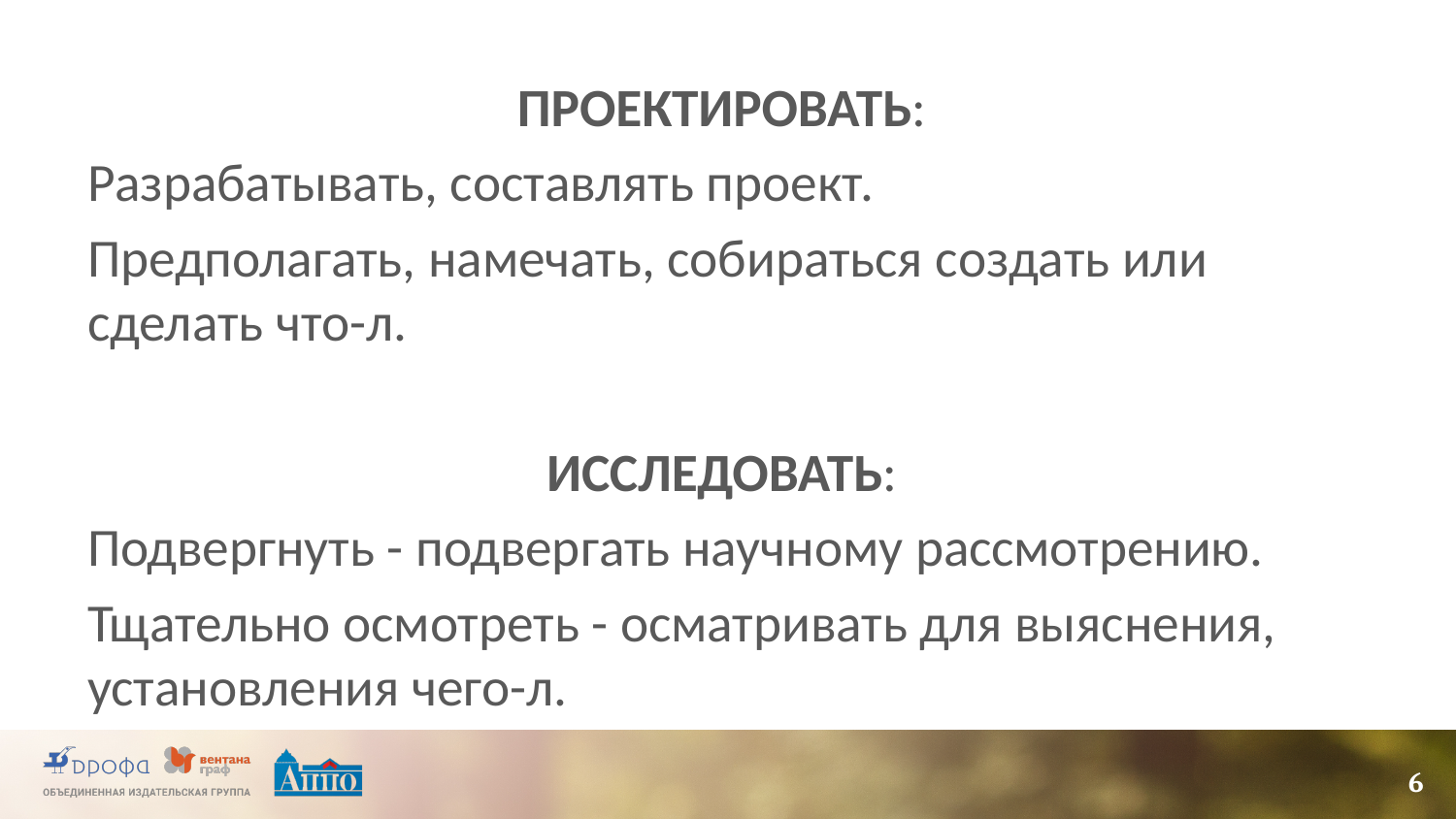

#
ПРОЕКТИРОВАТЬ:
Разрабатывать, составлять проект.
Предполагать, намечать, собираться создать или сделать что-л.

ИССЛЕДОВАТЬ:
Подвергнуть - подвергать научному рассмотрению.
Тщательно осмотреть - осматривать для выяснения, установления чего-л.

6